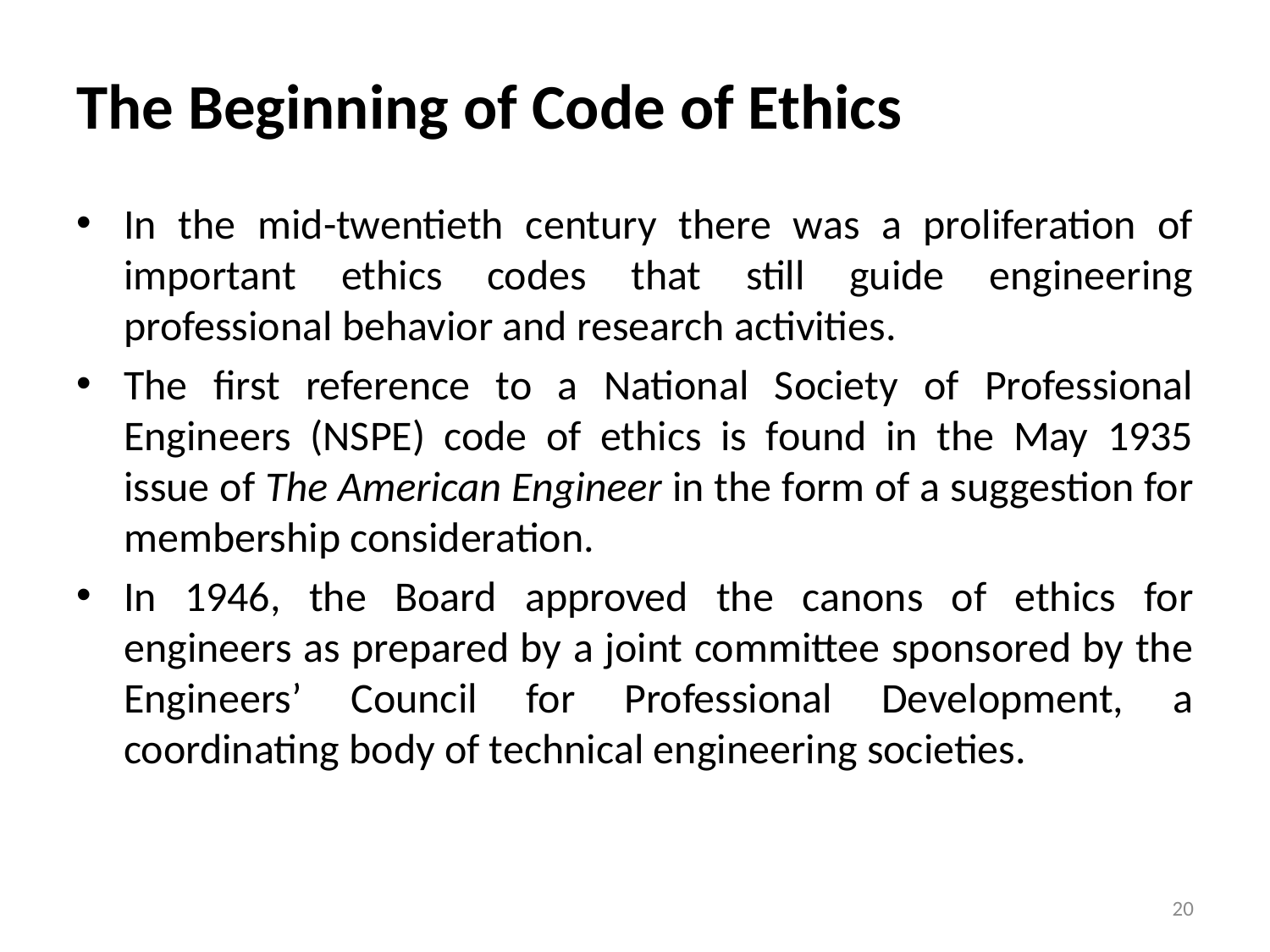

# The Beginning of Code of Ethics
In the mid-twentieth century there was a proliferation of important ethics codes that still guide engineering professional behavior and research activities.
The first reference to a National Society of Professional Engineers (NSPE) code of ethics is found in the May 1935 issue of The American Engineer in the form of a suggestion for membership consideration.
In 1946, the Board approved the canons of ethics for engineers as prepared by a joint committee sponsored by the Engineers’ Council for Professional Development, a coordinating body of technical engineering societies.
20